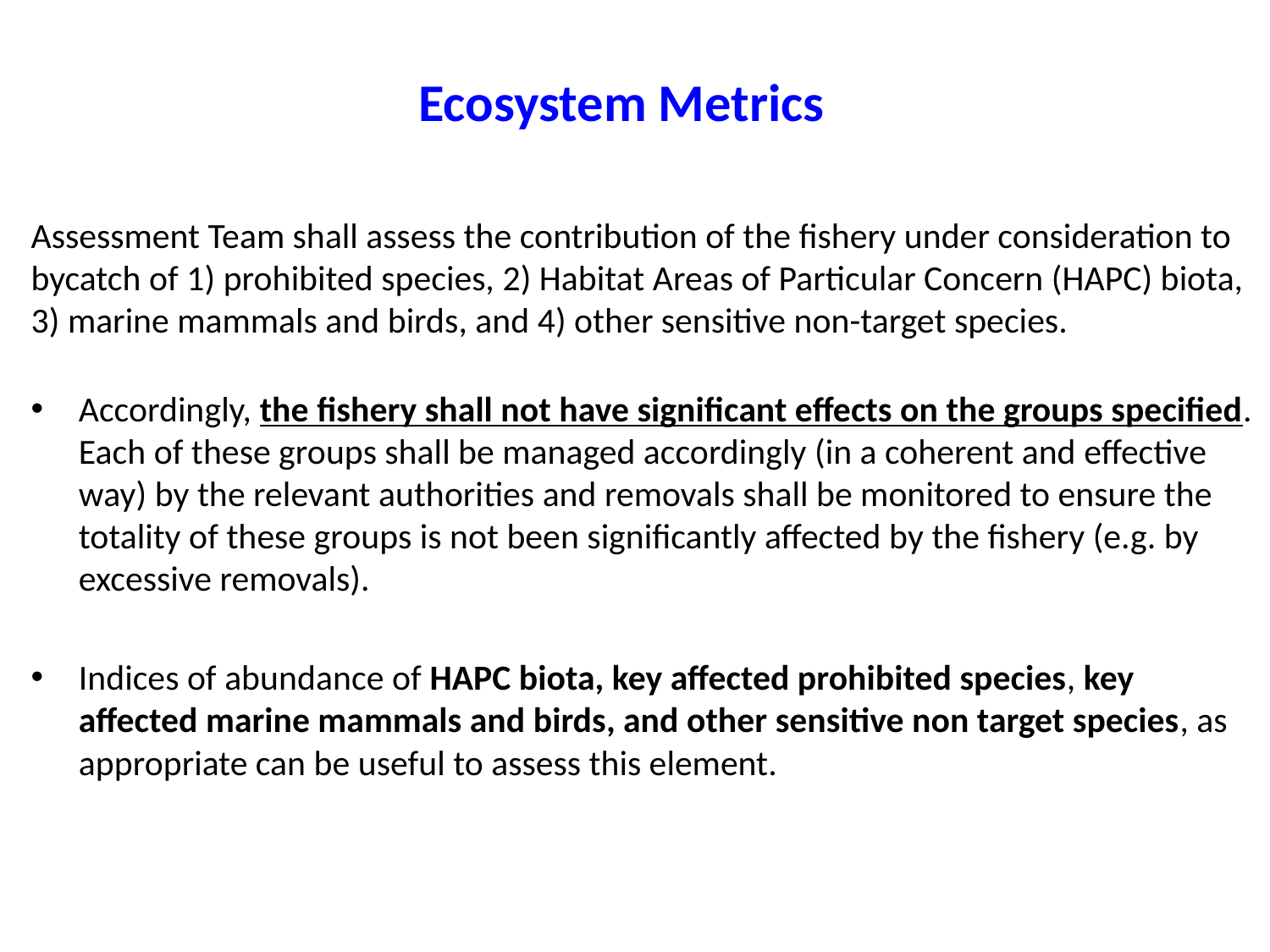

# Ecosystem Metrics

Assessment Team shall assess the contribution of the fishery under consideration to bycatch of 1) prohibited species, 2) Habitat Areas of Particular Concern (HAPC) biota, 3) marine mammals and birds, and 4) other sensitive non-target species.

Accordingly, the fishery shall not have significant effects on the groups specified. Each of these groups shall be managed accordingly (in a coherent and effective way) by the relevant authorities and removals shall be monitored to ensure the totality of these groups is not been significantly affected by the fishery (e.g. by excessive removals).

Indices of abundance of HAPC biota, key affected prohibited species, key affected marine mammals and birds, and other sensitive non target species, as appropriate can be useful to assess this element.